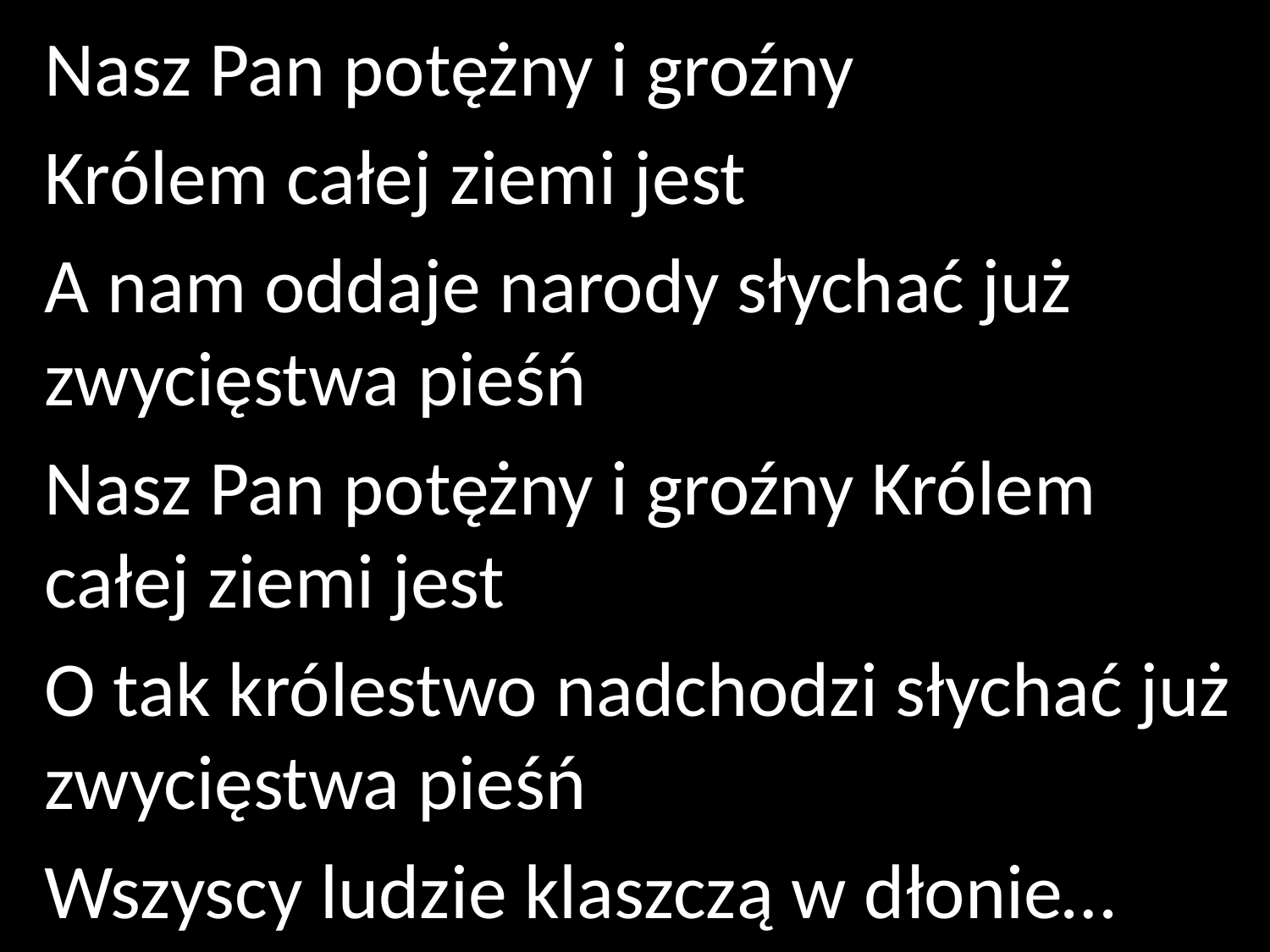

Nasz Pan potężny i groźny
Królem całej ziemi jest
A nam oddaje narody słychać już zwycięstwa pieśń
Nasz Pan potężny i groźny Królem całej ziemi jest
O tak królestwo nadchodzi słychać już zwycięstwa pieśń
Wszyscy ludzie klaszczą w dłonie…